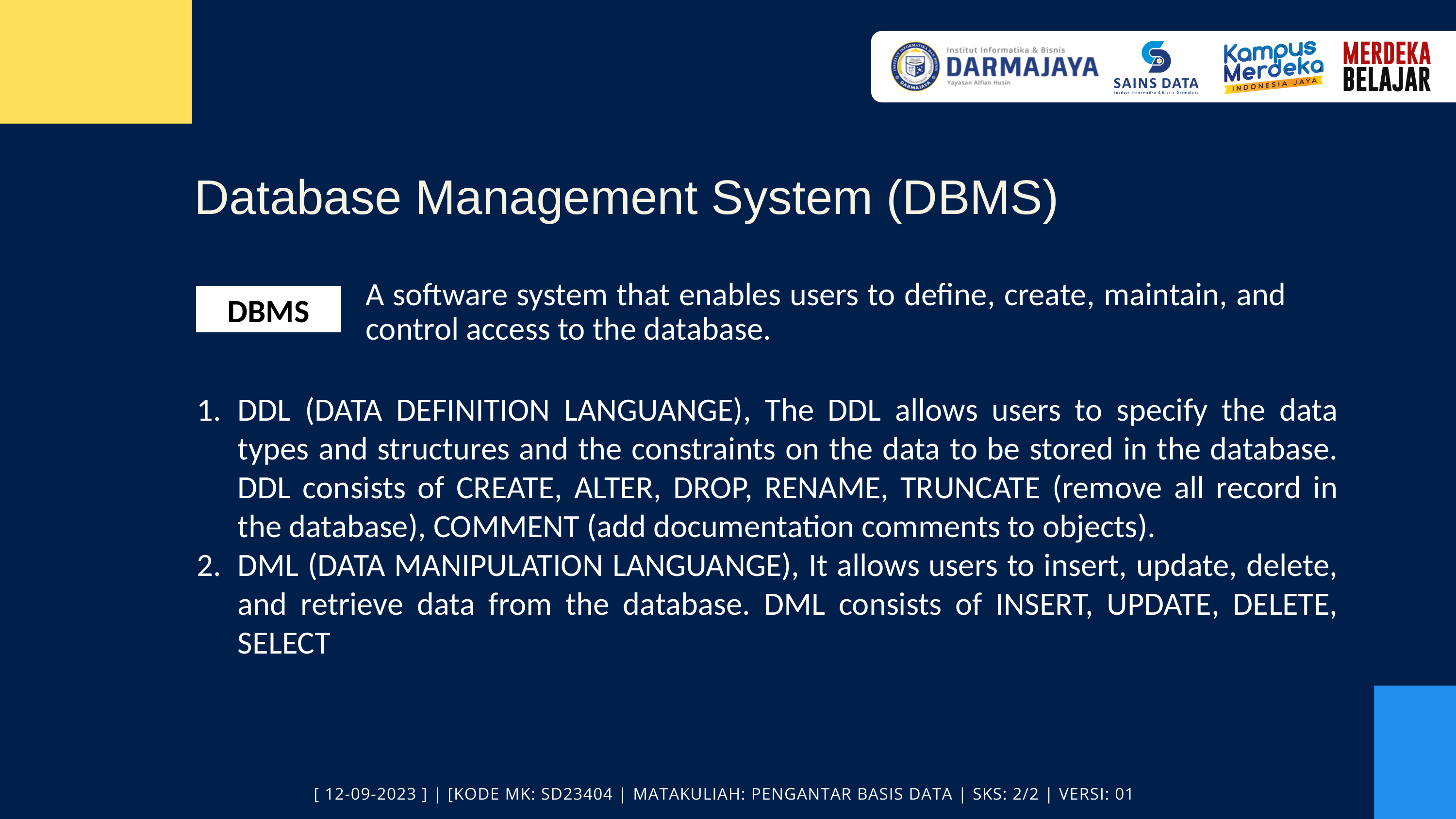

Database Management System (DBMS)
A software system that enables users to define, create, maintain, and control access to the database.
DBMS
DDL (DATA DEFINITION LANGUANGE), The DDL allows users to specify the data types and structures and the constraints on the data to be stored in the database. DDL consists of CREATE, ALTER, DROP, RENAME, TRUNCATE (remove all record in the database), COMMENT (add documentation comments to objects).
DML (DATA MANIPULATION LANGUANGE), It allows users to insert, update, delete, and retrieve data from the database. DML consists of INSERT, UPDATE, DELETE, SELECT

[ 12-09-2023 ] | [KODE MK: SD23404 | MATAKULIAH: PENGANTAR BASIS DATA | SKS: 2/2 | VERSI: 01